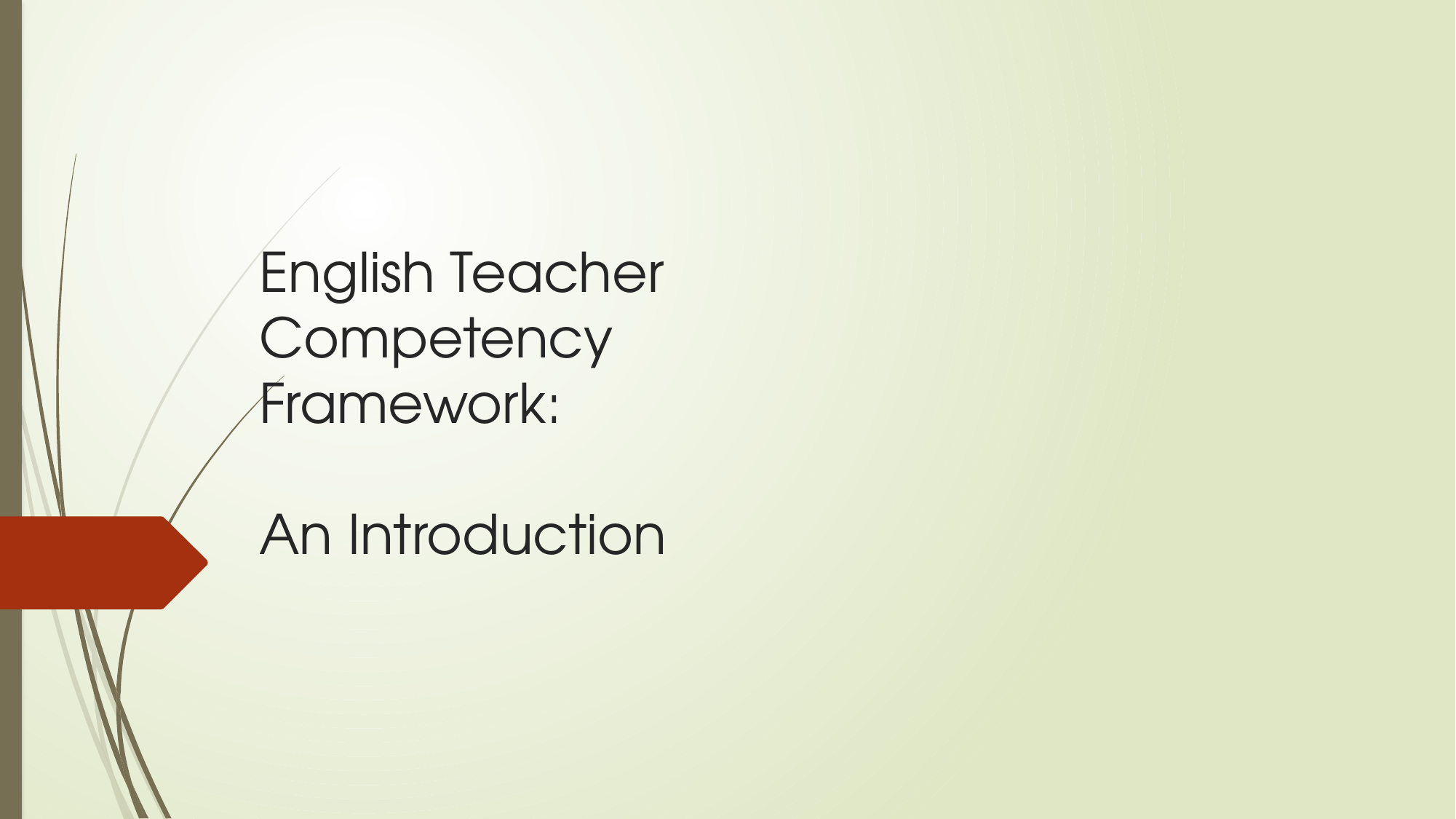

# English Teacher Competency  Framework: An Introduction